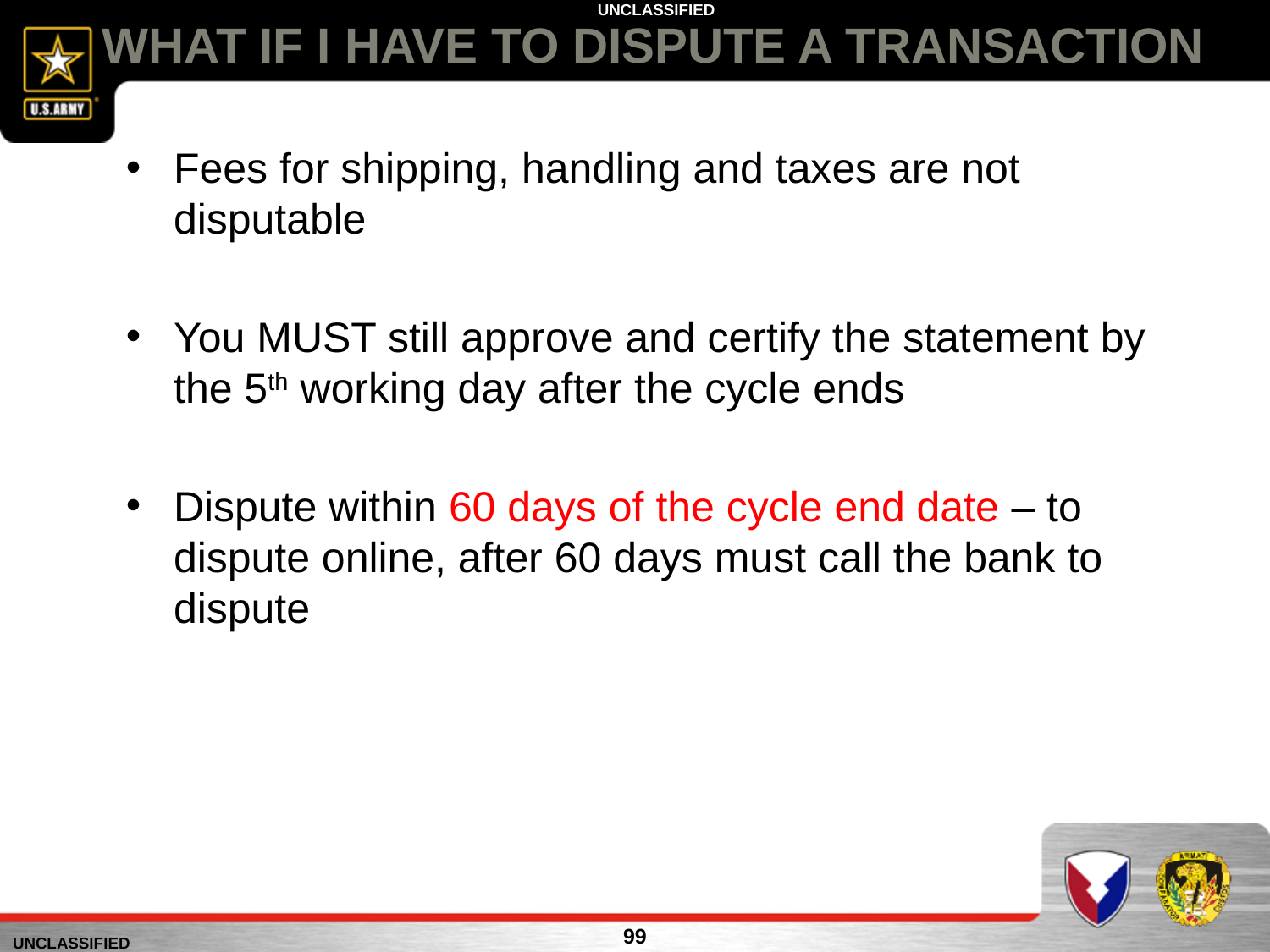

# WHAT IF I HAVE TO DISPUTE A TRANSACTION
Fees for shipping, handling and taxes are not disputable

You MUST still approve and certify the statement by the 5th working day after the cycle ends

Dispute within 60 days of the cycle end date – to dispute online, after 60 days must call the bank to dispute

99